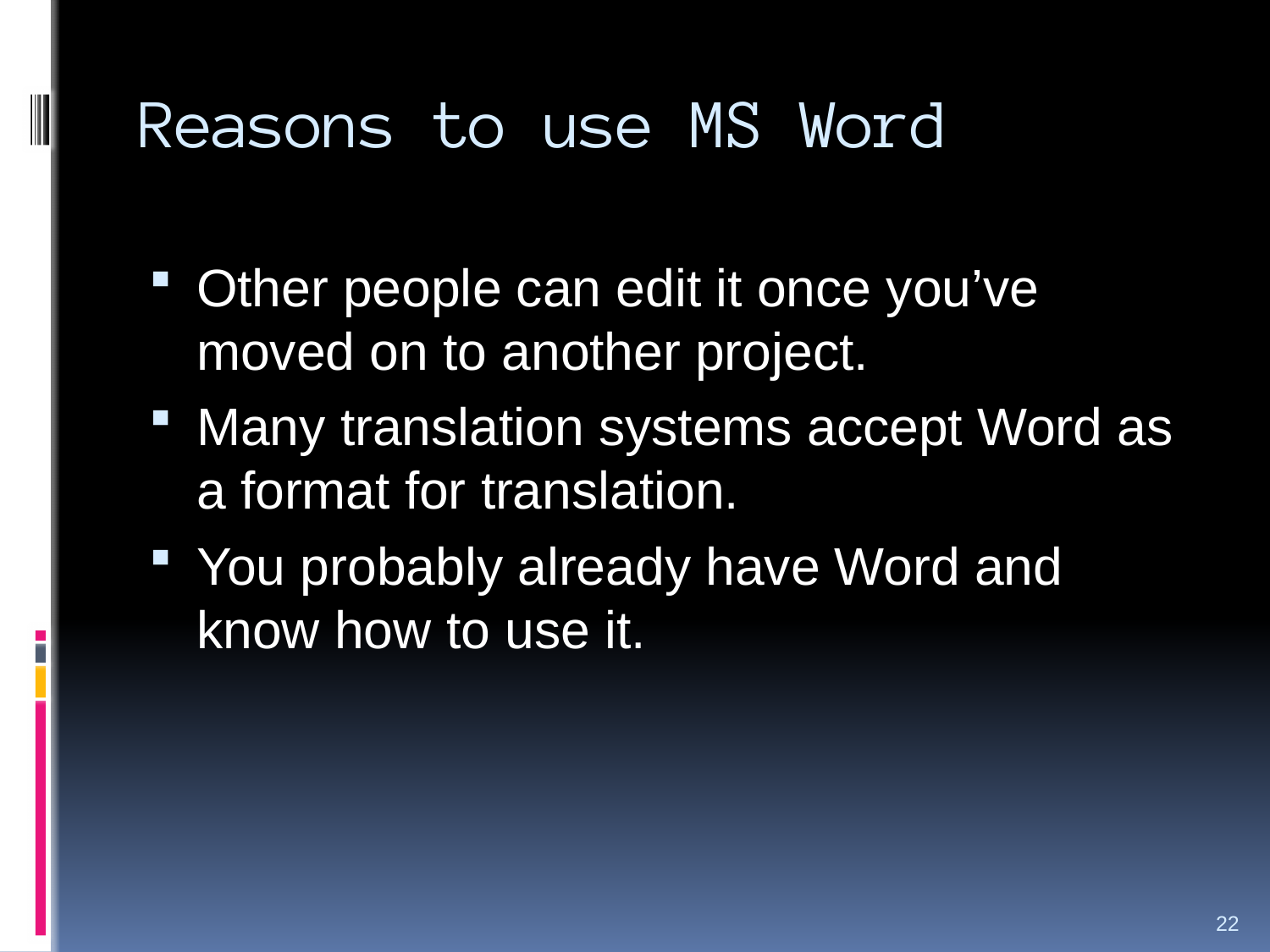

# Reasons to use MS Word
Other people can edit it once you’ve moved on to another project.
Many translation systems accept Word as a format for translation.
You probably already have Word and know how to use it.

22